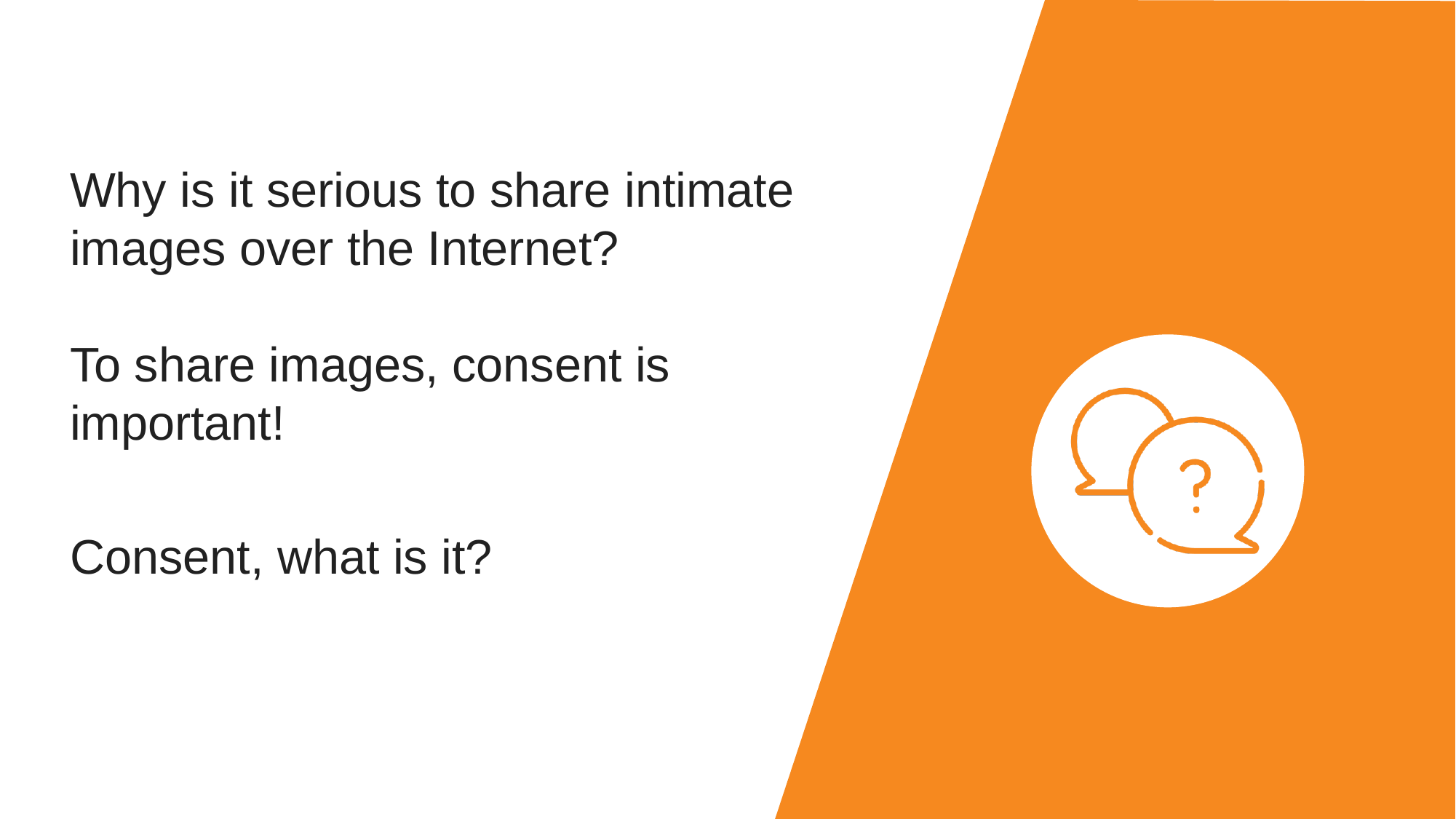

Why is it serious to share intimate images over the Internet?

To share images, consent is important!

Consent, what is it?